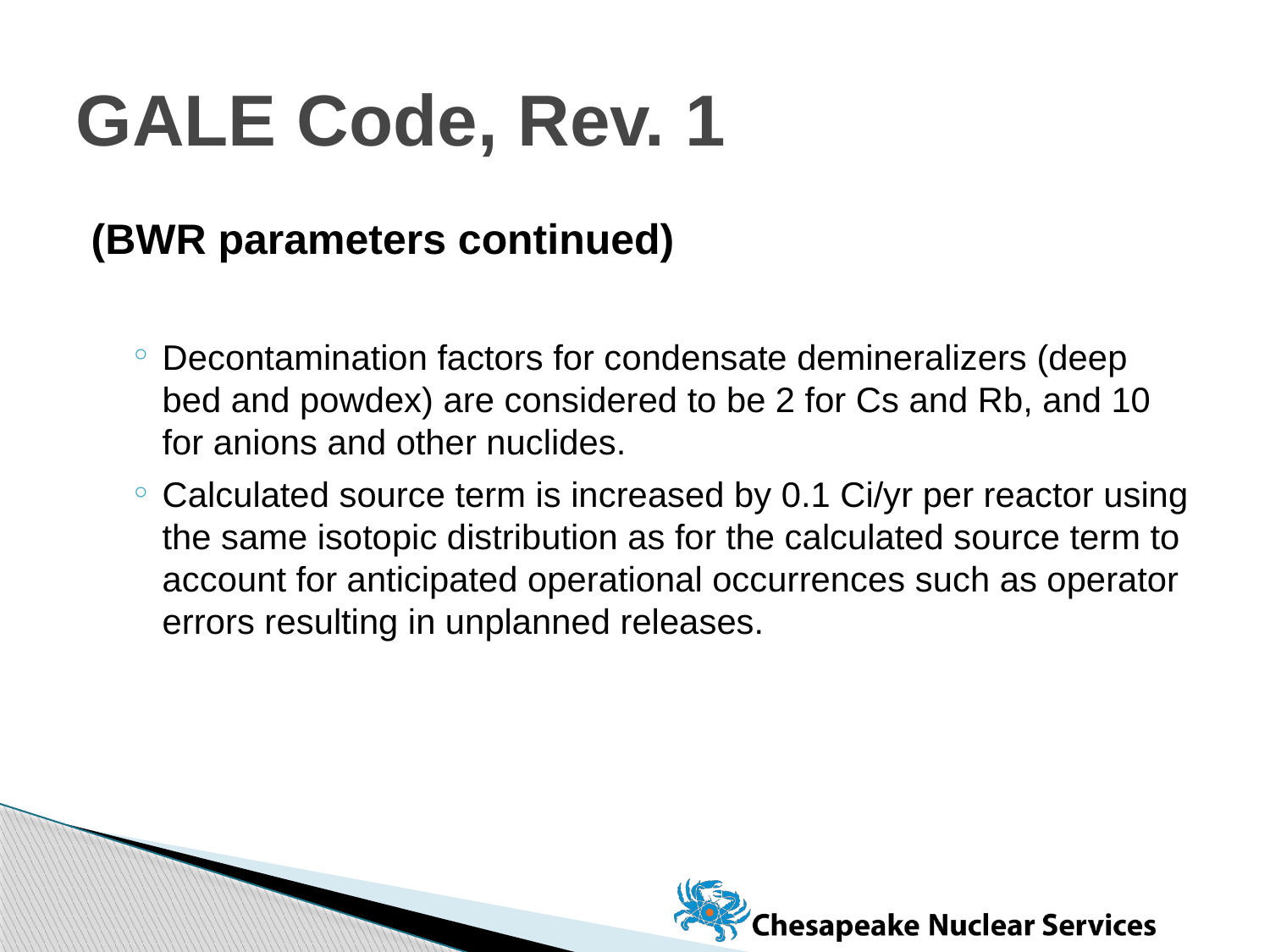

# GALE Code, Rev. 1
(BWR parameters continued)

Decontamination factors for condensate demineralizers (deep bed and powdex) are considered to be 2 for Cs and Rb, and 10 for anions and other nuclides.
Calculated source term is increased by 0.1 Ci/yr per reactor using the same isotopic distribution as for the calculated source term to account for anticipated operational occurrences such as operator errors resulting in unplanned releases.